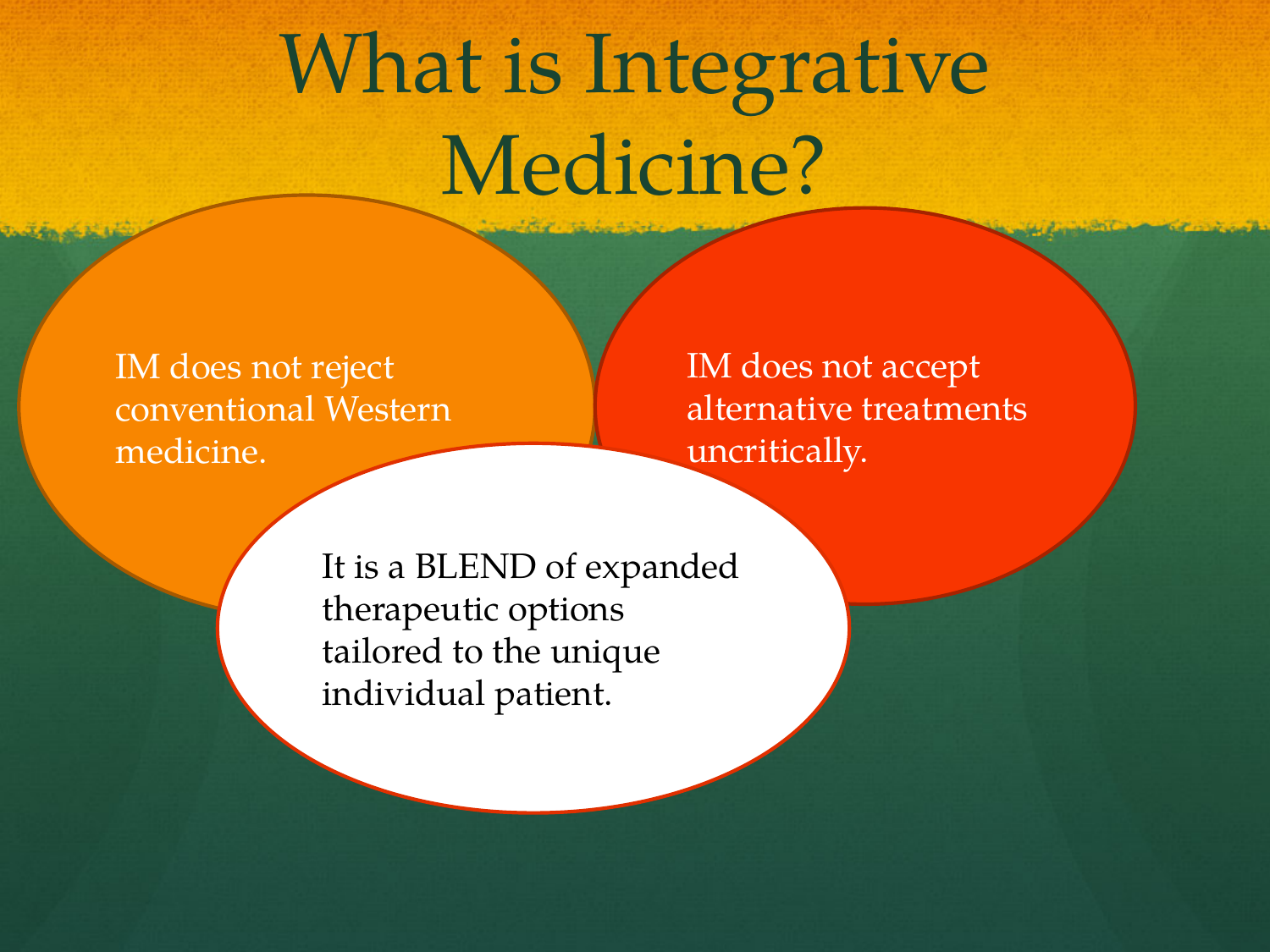

# What is Integrative Medicine?
IM does not reject conventional Western medicine.
IM does not accept alternative treatments uncritically.

It is a BLEND of expanded therapeutic options tailored to the unique individual patient.